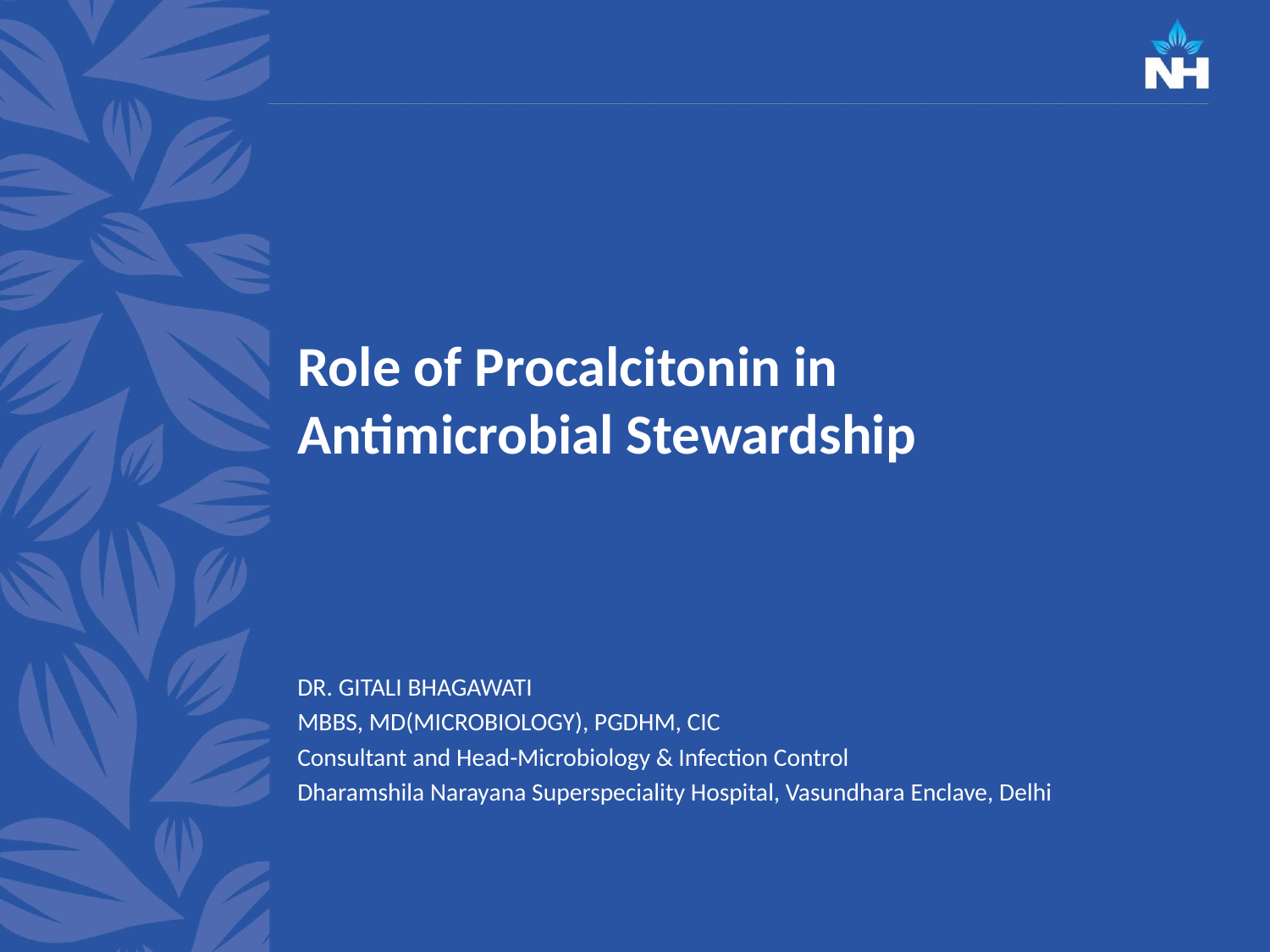

# Role of Procalcitonin in Antimicrobial Stewardship

DR. GITALI BHAGAWATI
MBBS, MD(MICROBIOLOGY), PGDHM, CIC
Consultant and Head-Microbiology & Infection Control
Dharamshila Narayana Superspeciality Hospital, Vasundhara Enclave, Delhi